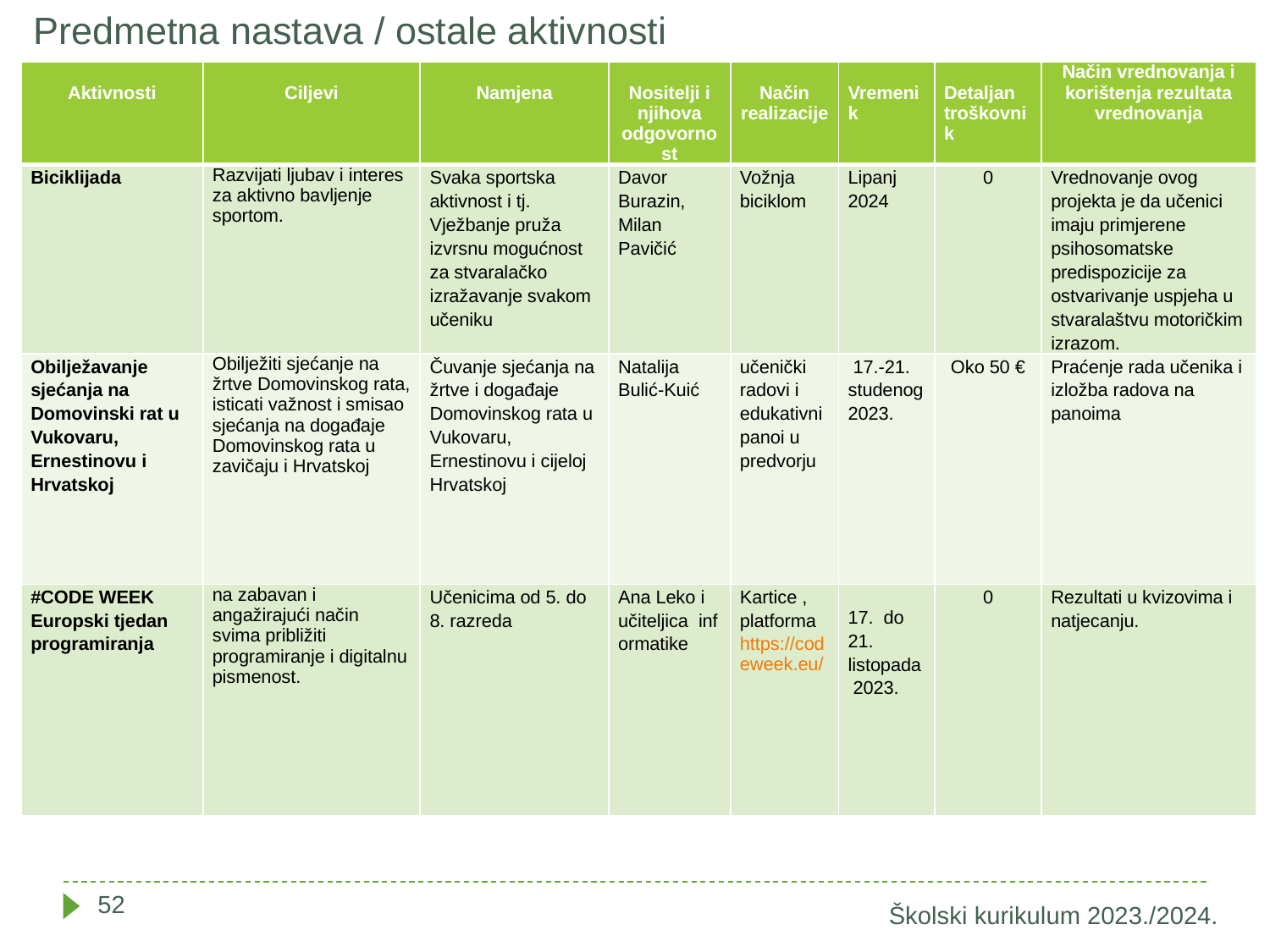

# Predmetna nastava / ostale aktivnosti
| Aktivnosti | Ciljevi | Namjena | Nositelji i njihova odgovornost | Način realizacije | Vremenik | Detaljan troškovnik | Način vrednovanja i korištenja rezultata vrednovanja |
| --- | --- | --- | --- | --- | --- | --- | --- |
| Biciklijada | Razvijati ljubav i interes za aktivno bavljenje sportom. | Svaka sportska aktivnost i tj. Vježbanje pruža izvrsnu mogućnost za stvaralačko izražavanje svakom učeniku | Davor Burazin, Milan Pavičić | Vožnja biciklom | Lipanj 2024 | 0 | Vrednovanje ovog projekta je da učenici imaju primjerene psihosomatske predispozicije za  ostvarivanje uspjeha u stvaralaštvu motoričkim izrazom. |
| Obilježavanje sjećanja na Domovinski rat u Vukovaru, Ernestinovu i Hrvatskoj | Obilježiti sjećanje na žrtve Domovinskog rata, isticati važnost i smisao sjećanja na događaje Domovinskog rata u zavičaju i Hrvatskoj | Čuvanje sjećanja na žrtve i događaje Domovinskog rata u Vukovaru, Ernestinovu i cijeloj Hrvatskoj | Natalija Bulić-Kuić | učenički radovi i edukativni panoi u predvorju | 17.-21. studenog 2023. | Oko 50 € | Praćenje rada učenika i izložba radova na panoima |
| #CODE WEEK Europski tjedan programiranja | na zabavan i angažirajući način svima približiti programiranje i digitalnu pismenost. | Učenicima od 5. do 8. razreda | Ana Leko i učiteljica  informatike | Kartice , platforma https://codeweek.eu/ | 17.  do 21. listopada 2023. | 0 | Rezultati u kvizovima i natjecanju. |
52
Školski kurikulum 2023./2024.